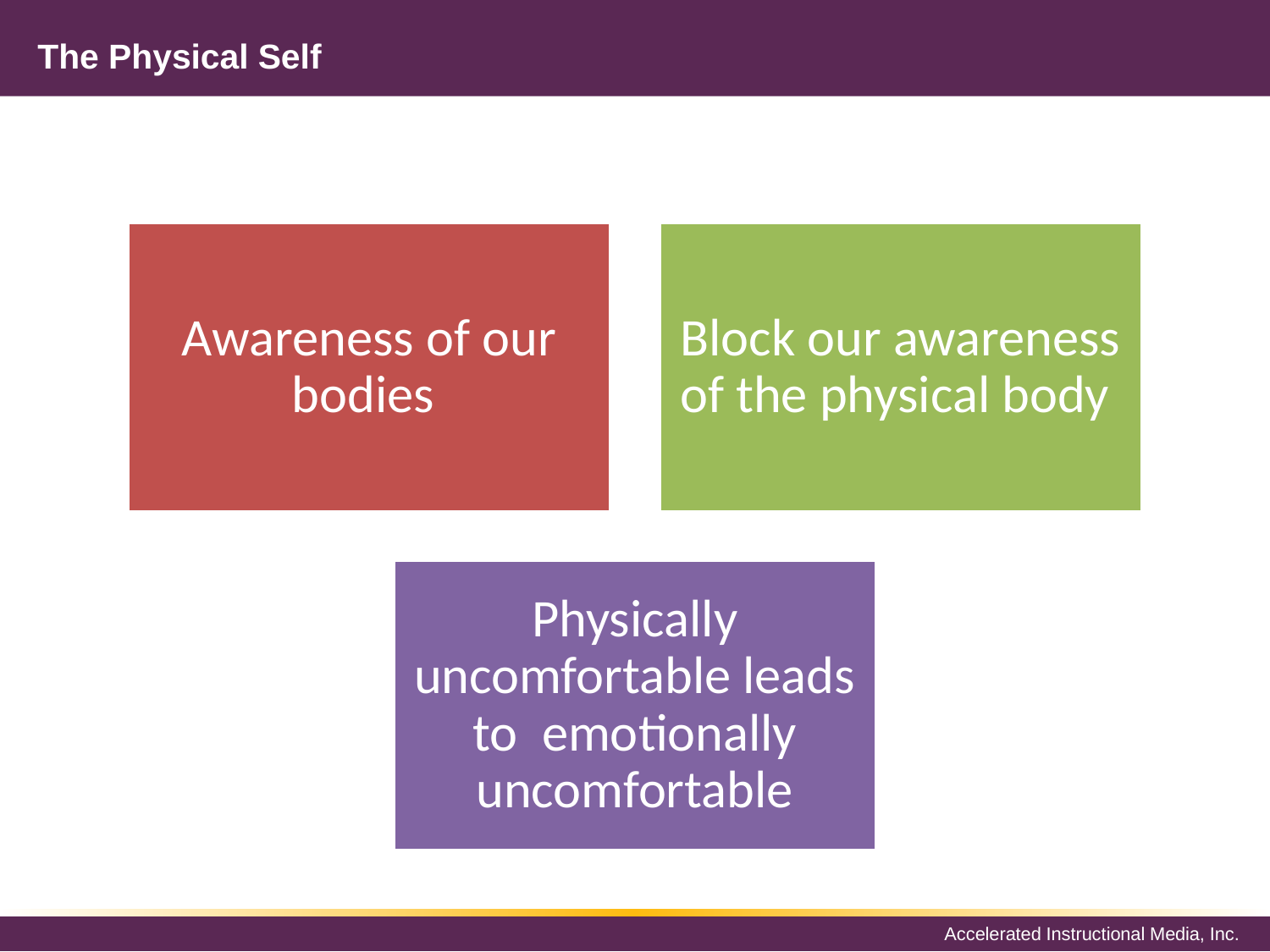

# The Physical Self

Awareness of our bodies
Block our awareness of the physical body
Physically uncomfortable leads to  emotionally uncomfortable